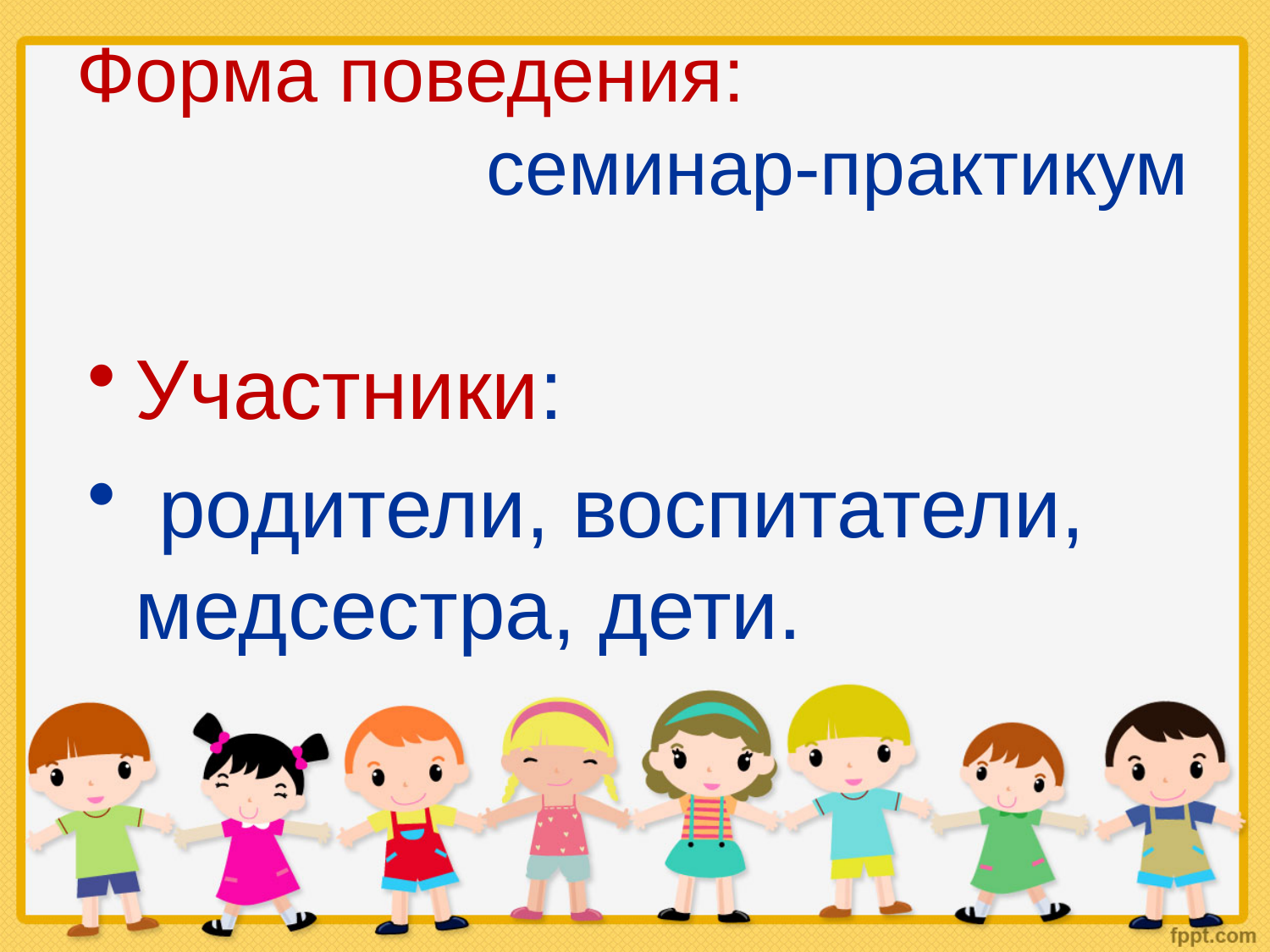

# Форма поведения: семинар-практикум
Участники:
 родители, воспитатели, медсестра, дети.